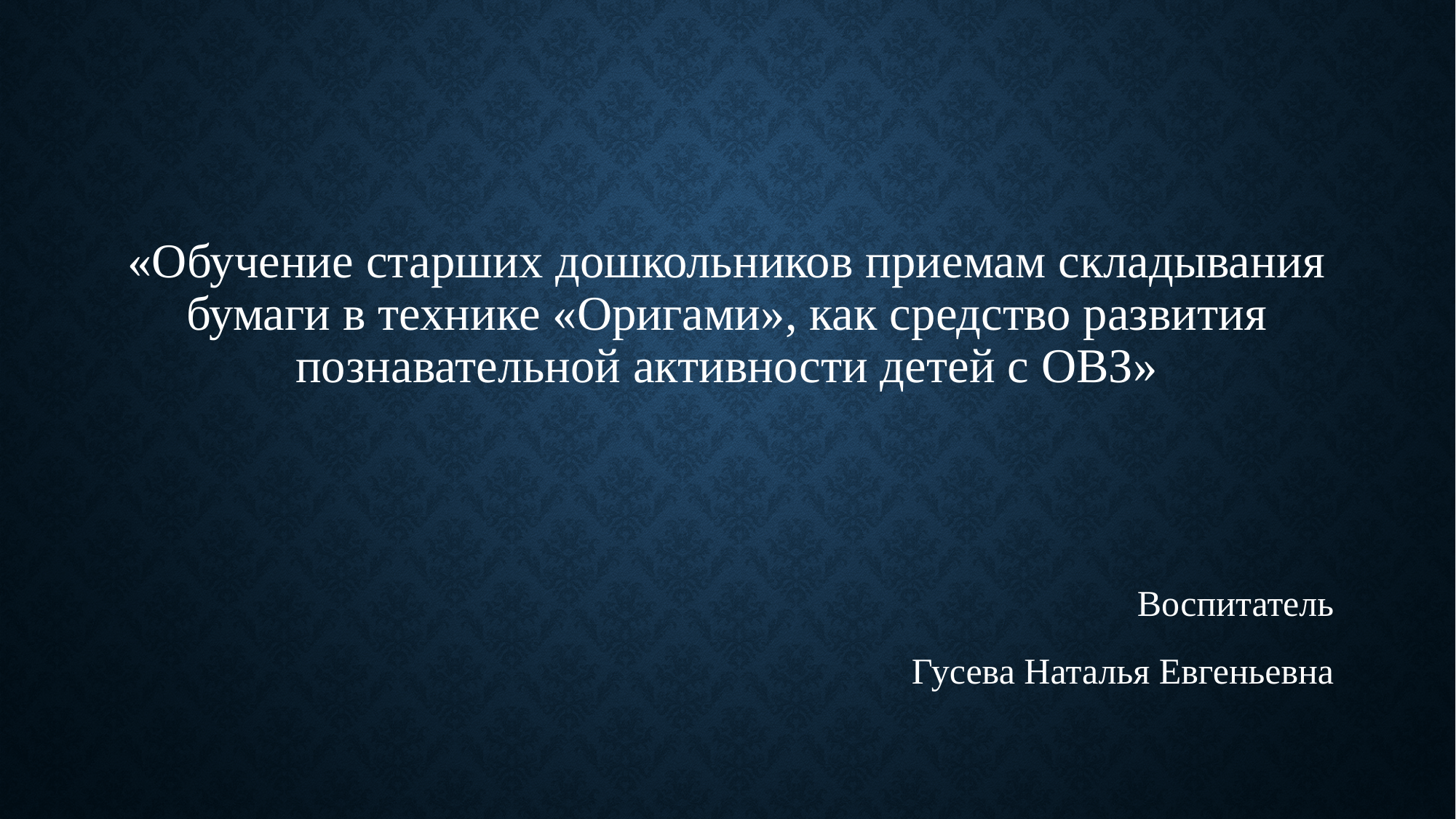

# «Обучение старших дошкольников приемам складывания бумаги в технике «Оригами», как средство развития познавательной активности детей с ОВЗ»
Воспитатель
Гусева Наталья Евгеньевна